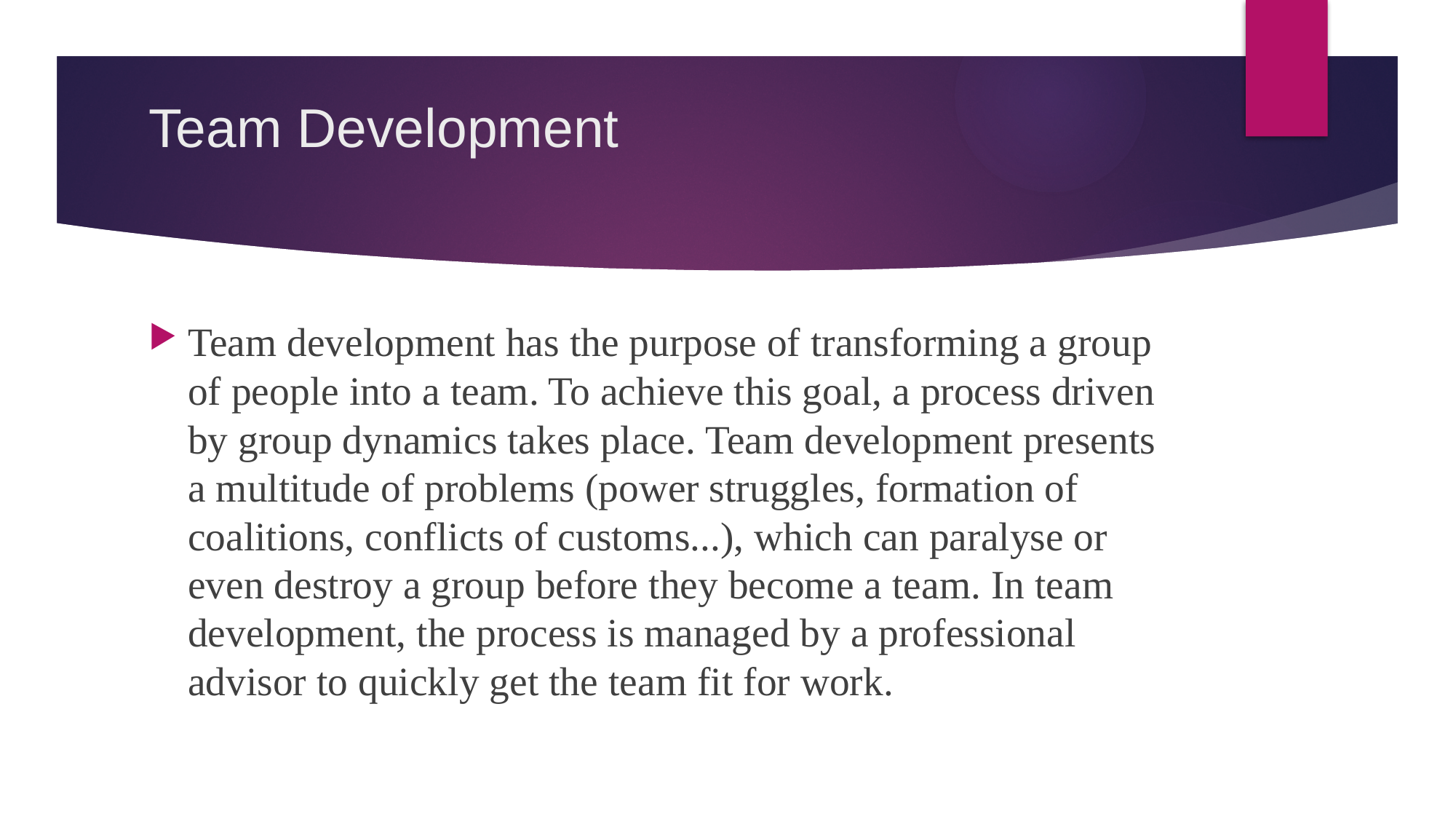

# Team Development
Team development has the purpose of transforming a group of people into a team. To achieve this goal, a process driven by group dynamics takes place. Team development presents a multitude of problems (power struggles, formation of coalitions, conflicts of customs...), which can paralyse or even destroy a group before they become a team. In team development, the process is managed by a professional advisor to quickly get the team fit for work.